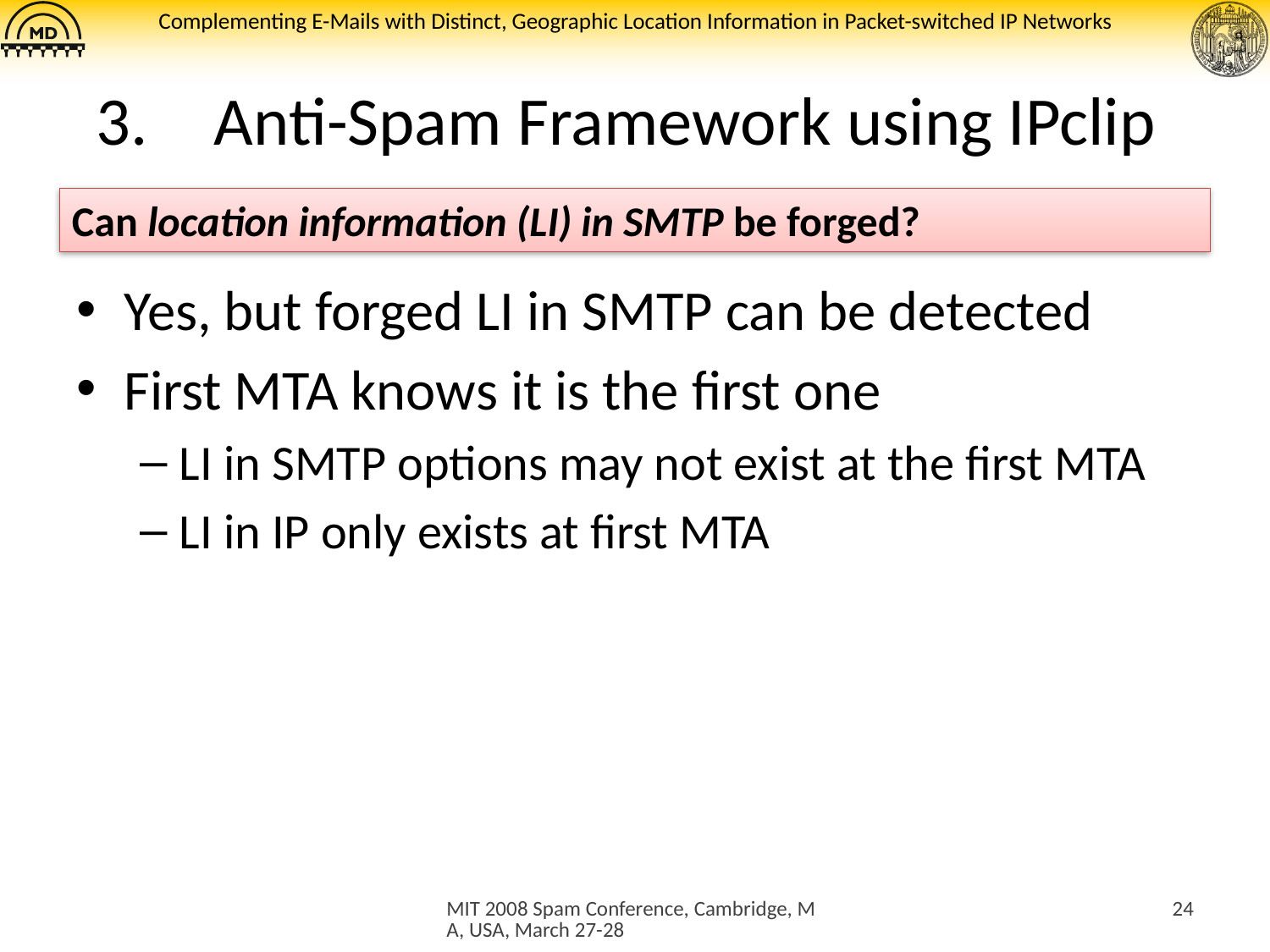

# Anti-Spam Framework using IPclip
Can location information (LI) in SMTP be forged?
Yes, but forged LI in SMTP can be detected
First MTA knows it is the first one
LI in SMTP options may not exist at the first MTA
LI in IP only exists at first MTA
MIT 2008 Spam Conference, Cambridge, MA, USA, March 27-28
24